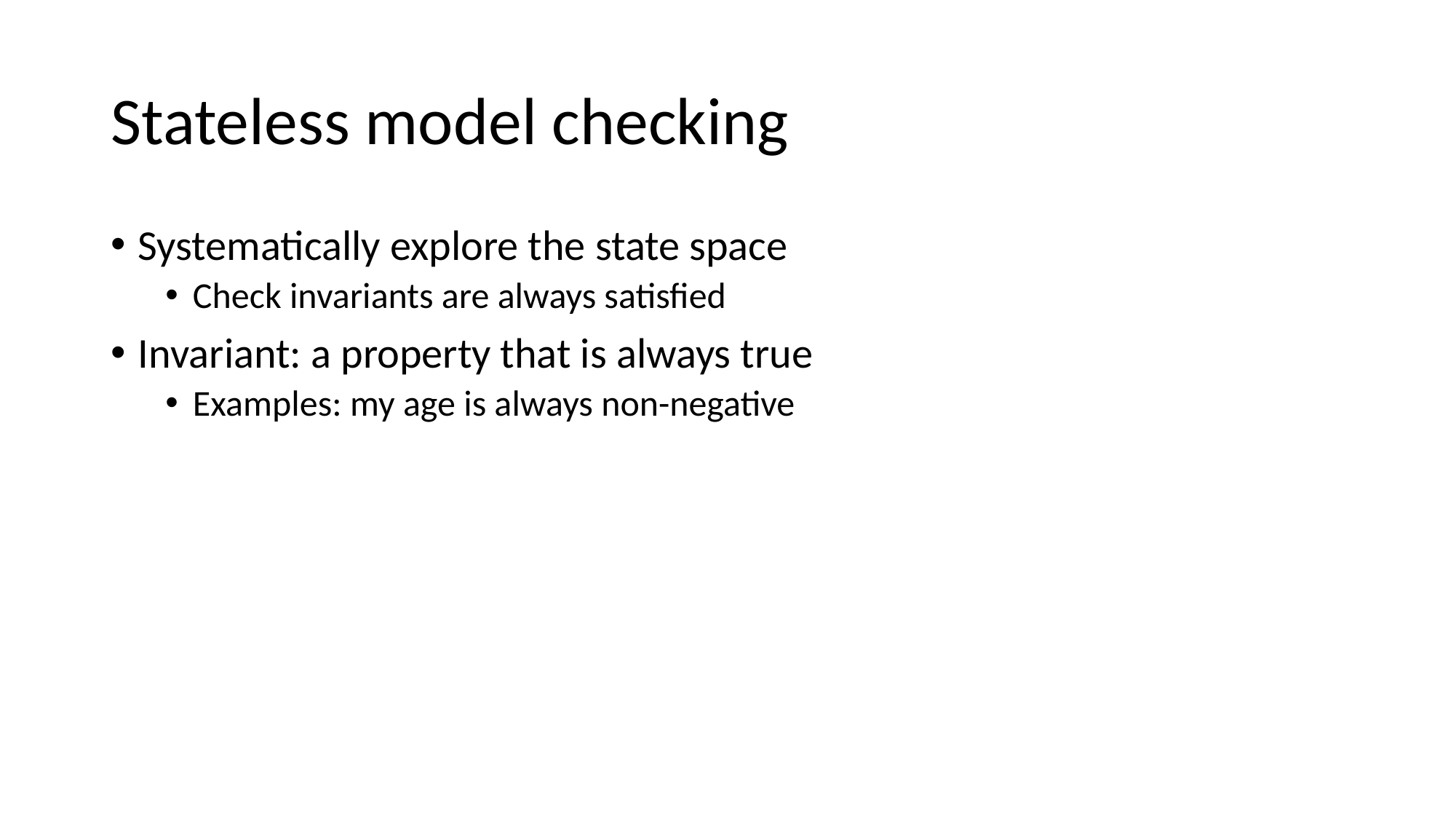

# Stateless model checking
Systematically explore the state space
Check invariants are always satisfied
Invariant: a property that is always true
Examples: my age is always non-negative